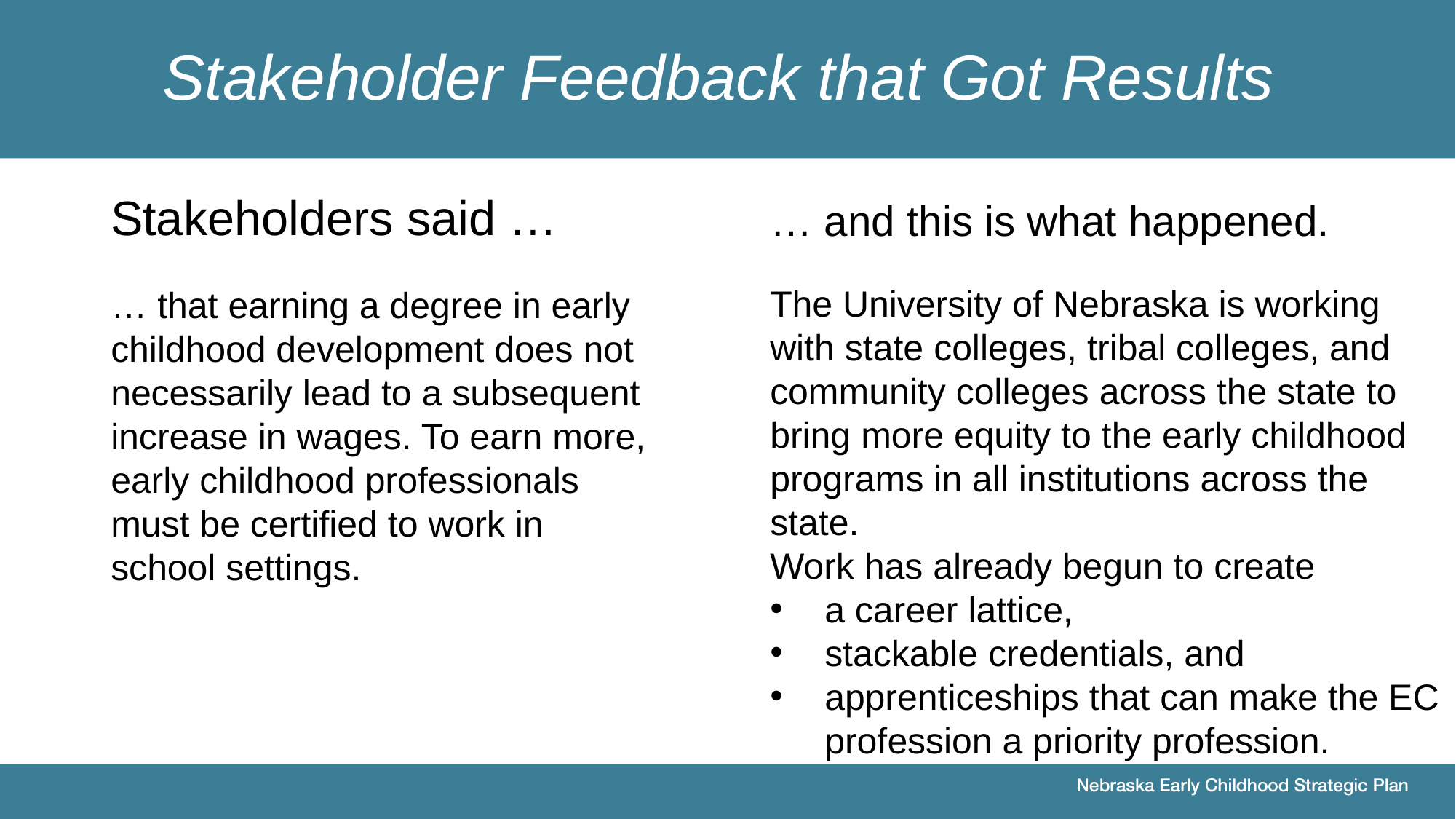

Stakeholder Feedback that Got Results
Stakeholders said …
… and this is what happened.
The University of Nebraska is working with state colleges, tribal colleges, and community colleges across the state to bring more equity to the early childhood programs in all institutions across the state.
Work has already begun to create
a career lattice,
stackable credentials, and
apprenticeships that can make the EC profession a priority profession.
… that earning a degree in early childhood development does not necessarily lead to a subsequent increase in wages. To earn more, early childhood professionals must be certified to work in school settings.